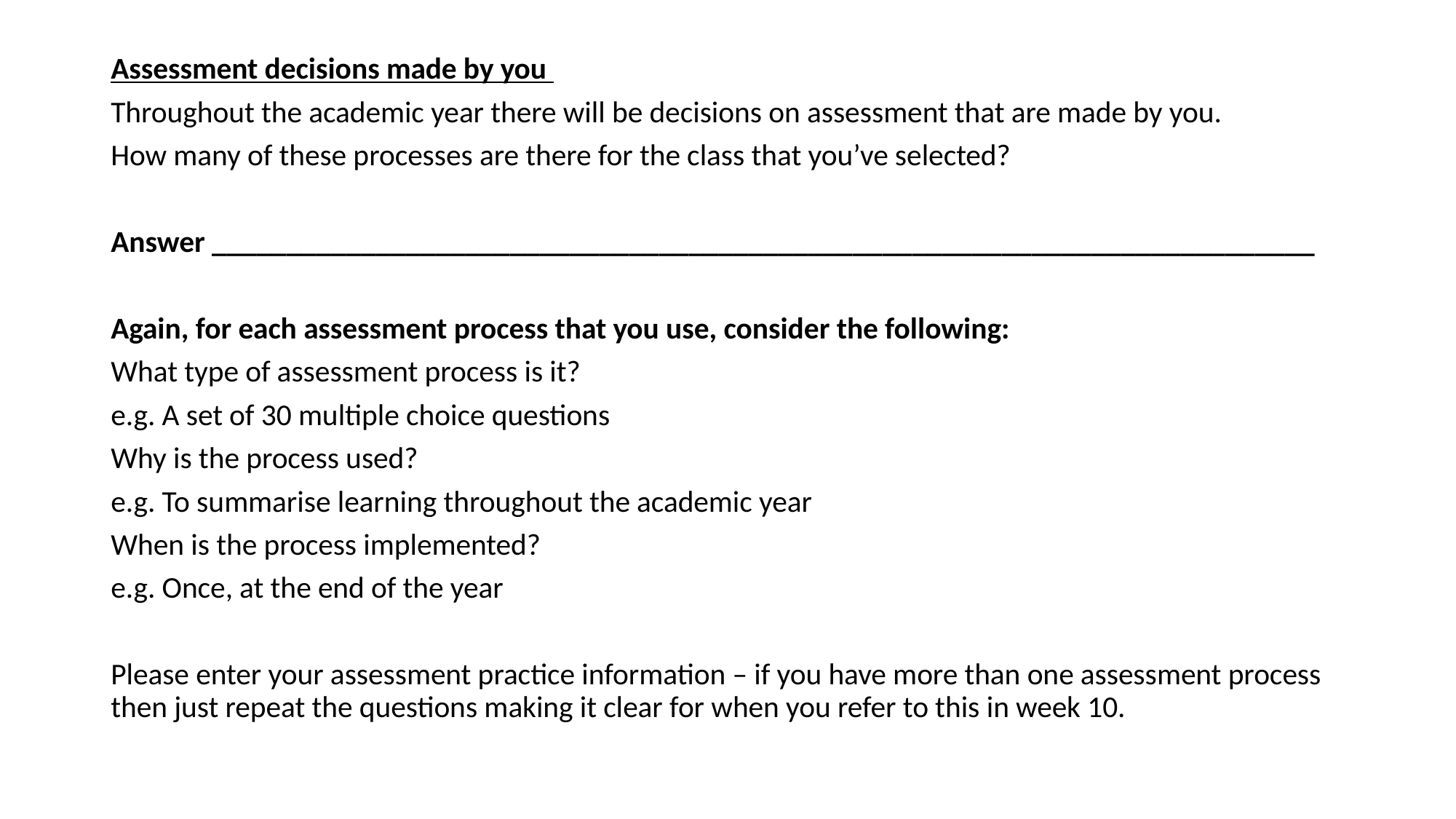

Assessment decisions made by you
Throughout the academic year there will be decisions on assessment that are made by you.
How many of these processes are there for the class that you’ve selected?

Answer __________________________________________________________________________

Again, for each assessment process that you use, consider the following:
What type of assessment process is it?
e.g. A set of 30 multiple choice questions
Why is the process used?
e.g. To summarise learning throughout the academic year
When is the process implemented?
e.g. Once, at the end of the year

Please enter your assessment practice information – if you have more than one assessment process then just repeat the questions making it clear for when you refer to this in week 10.